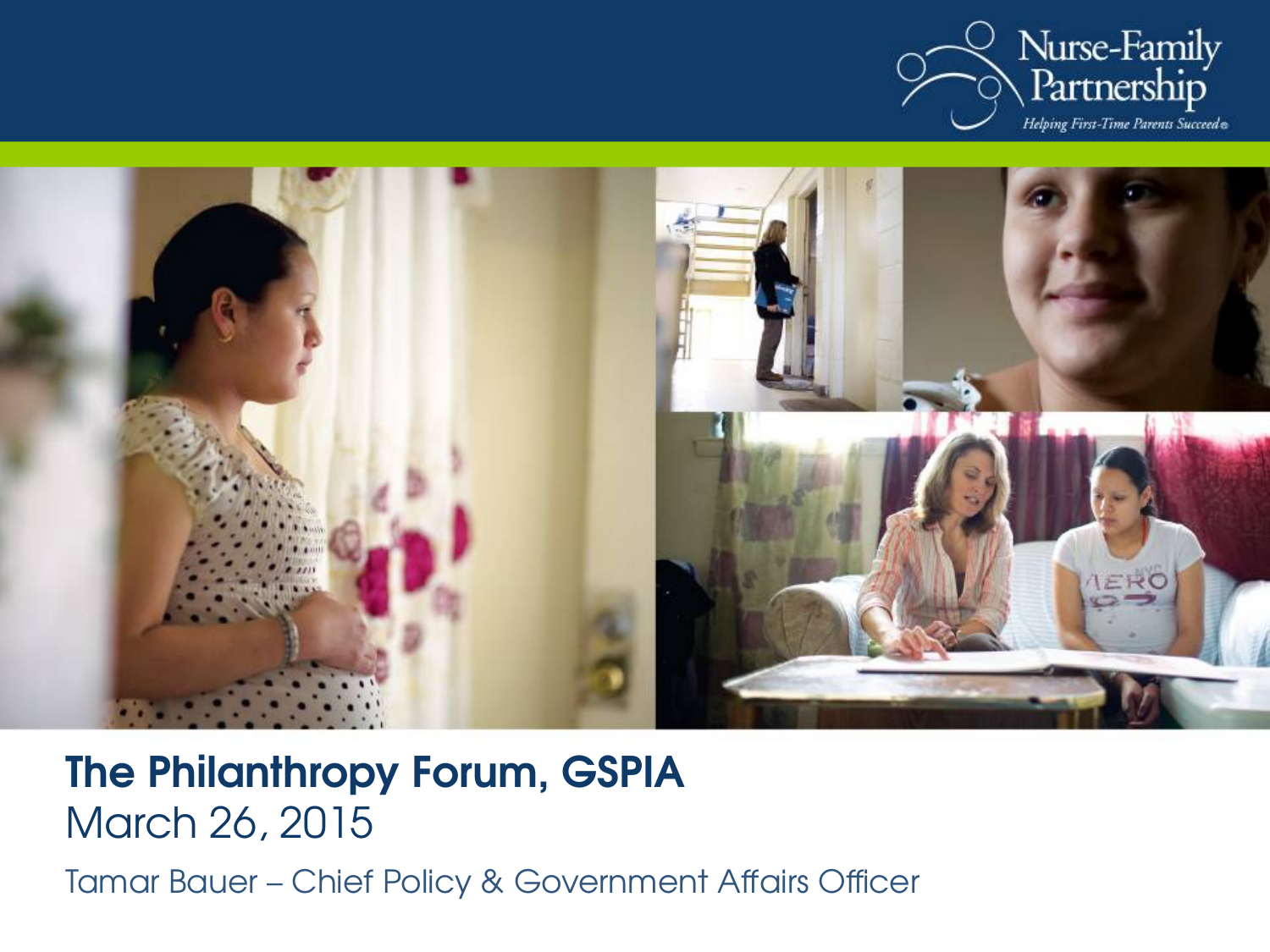

# The Philanthropy Forum, GSPIA March 26, 2015
Tamar Bauer – Chief Policy & Government Affairs Officer